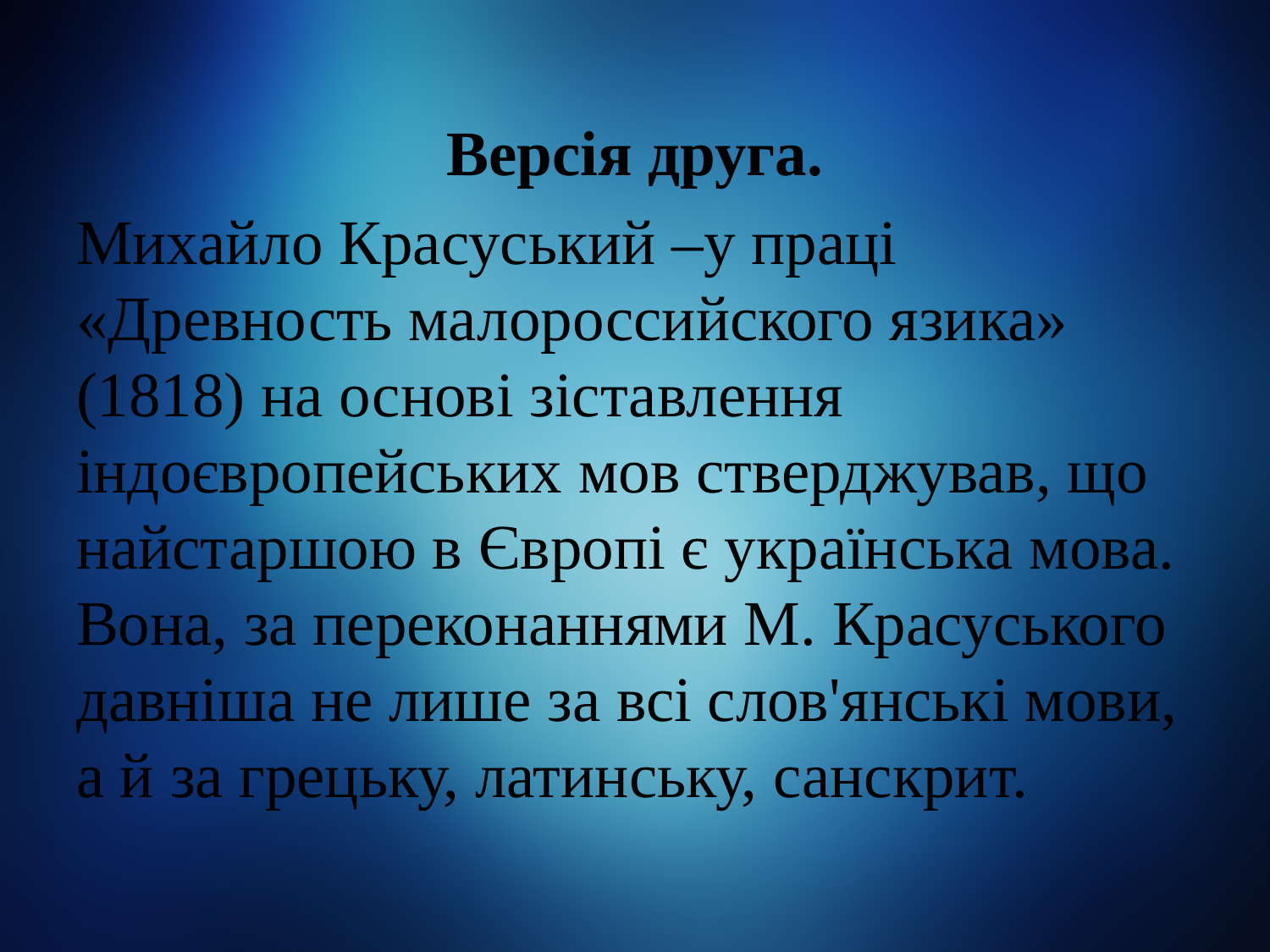

Версія друга.
Михайло Красуський –у праці «Древность малороссийского язика» (1818) на основі зіставлення індоєвропейських мов стверджував, що найстаршою в Європі є українська мова. Вона, за переконаннями М. Красуського давніша не лише за всі слов'янські мови, а й за грецьку, латинську, санскрит.